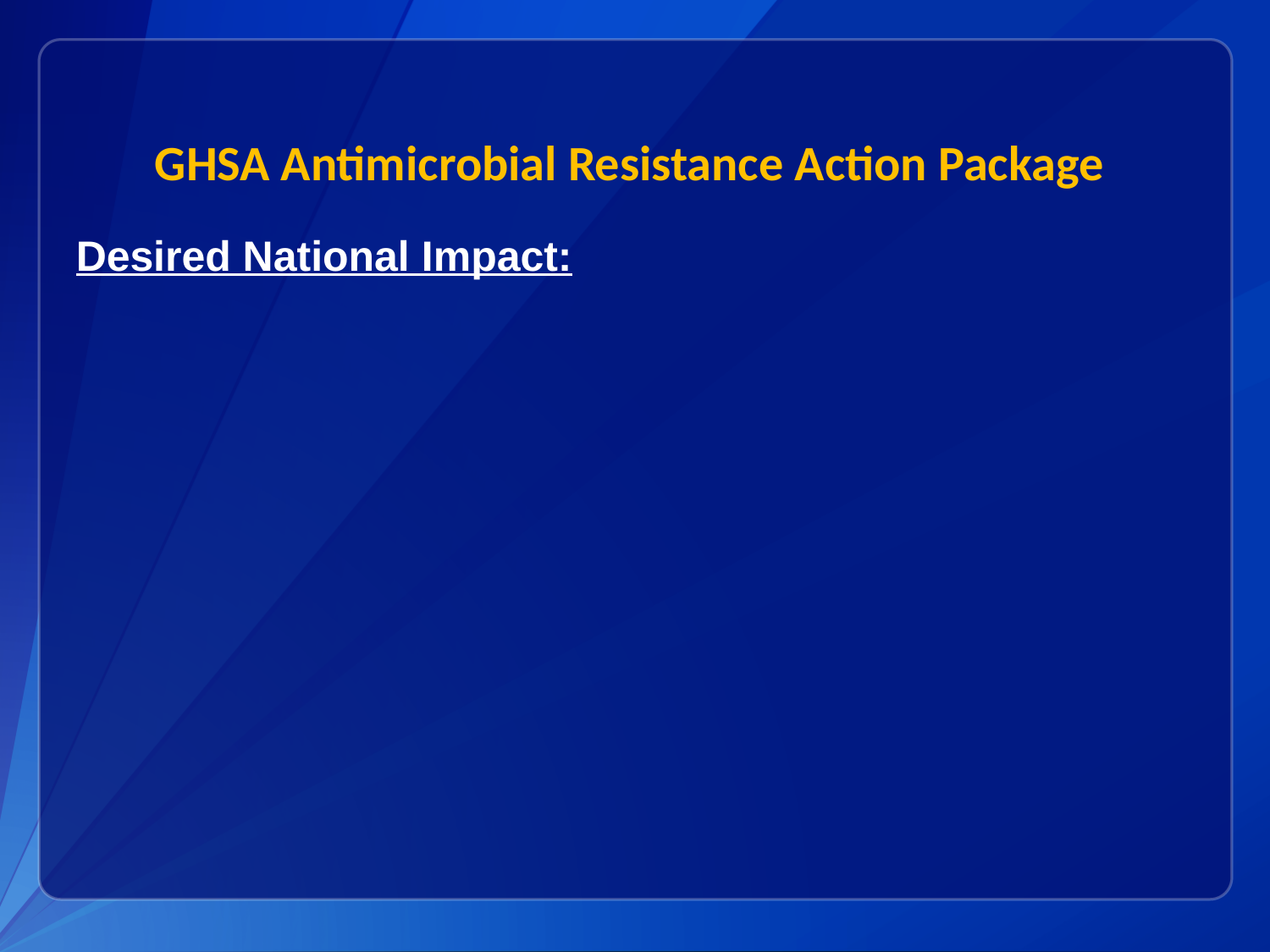

# GHSA Antimicrobial Resistance Action Package
Desired National Impact: